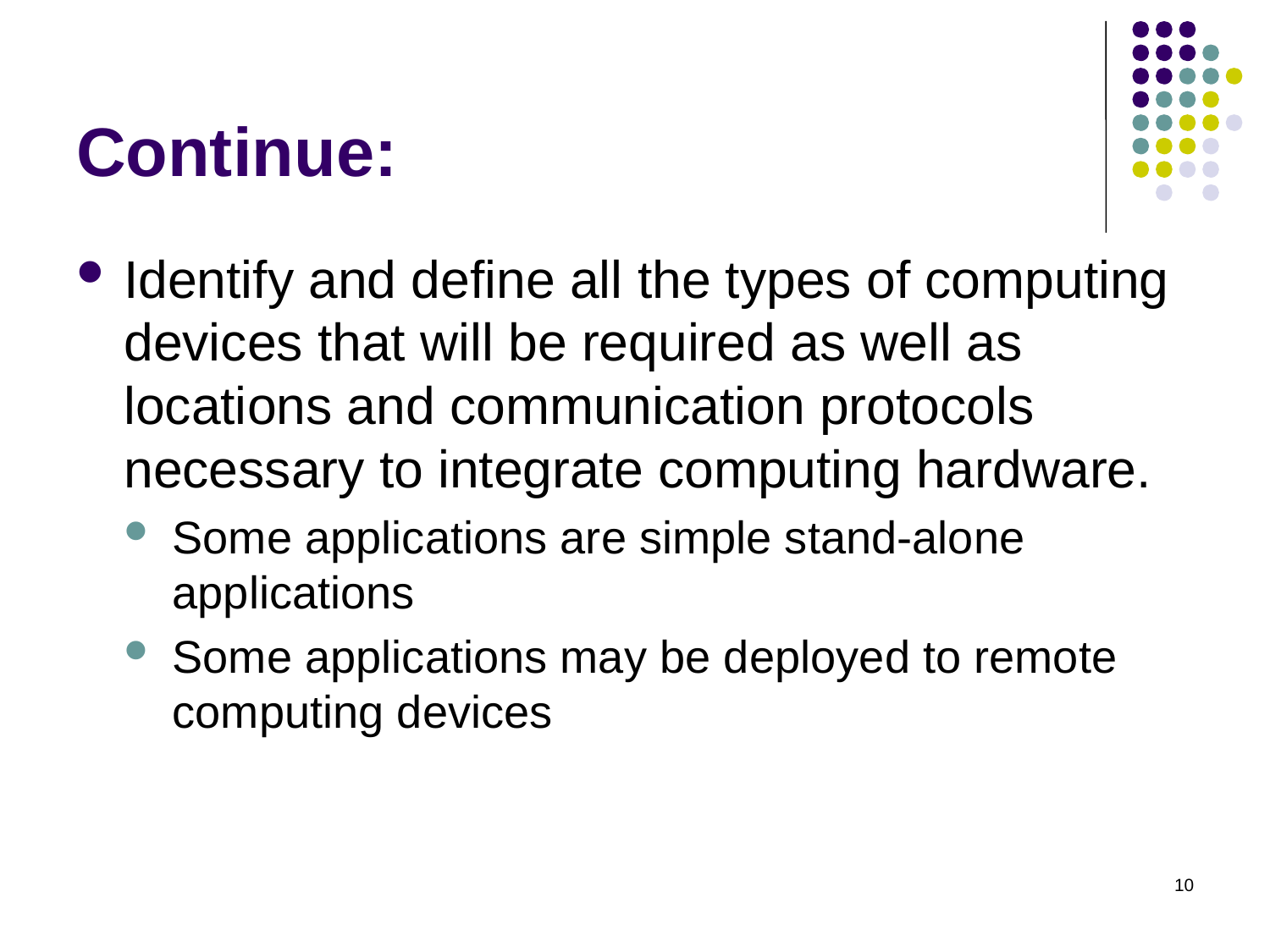

# Continue:
Identify and define all the types of computing devices that will be required as well as locations and communication protocols necessary to integrate computing hardware.
Some applications are simple stand-alone applications
Some applications may be deployed to remote computing devices

10